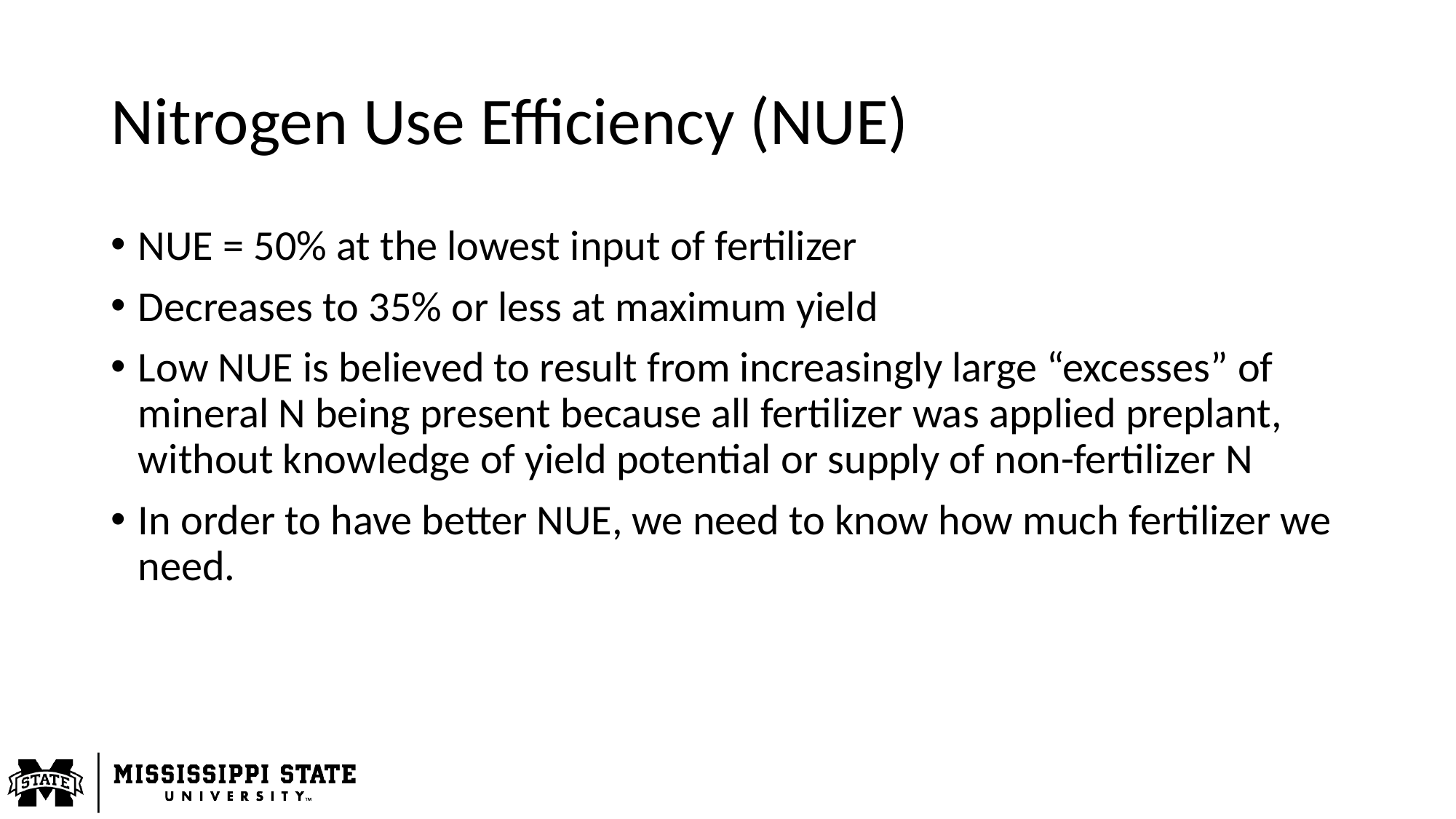

# Nitrogen Use Efficiency (NUE)
NUE = 50% at the lowest input of fertilizer
Decreases to 35% or less at maximum yield
Low NUE is believed to result from increasingly large “excesses” of mineral N being present because all fertilizer was applied preplant, without knowledge of yield potential or supply of non-fertilizer N
In order to have better NUE, we need to know how much fertilizer we need.